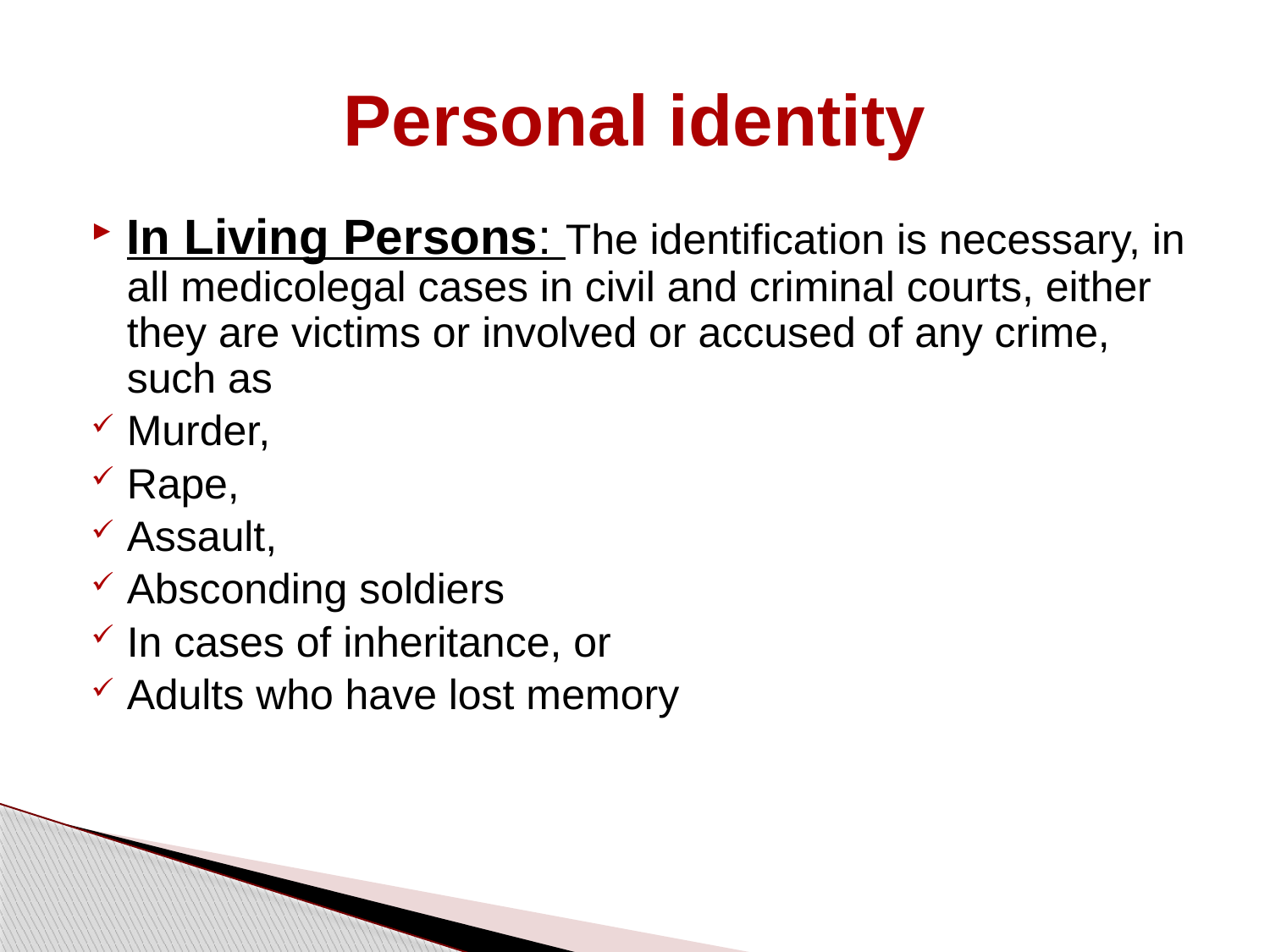

# Personal identity
In Living Persons: The identification is necessary, in all medicolegal cases in civil and criminal courts, either they are victims or involved or accused of any crime, such as
Murder,
Rape,
Assault,
Absconding soldiers
In cases of inheritance, or
Adults who have lost memory